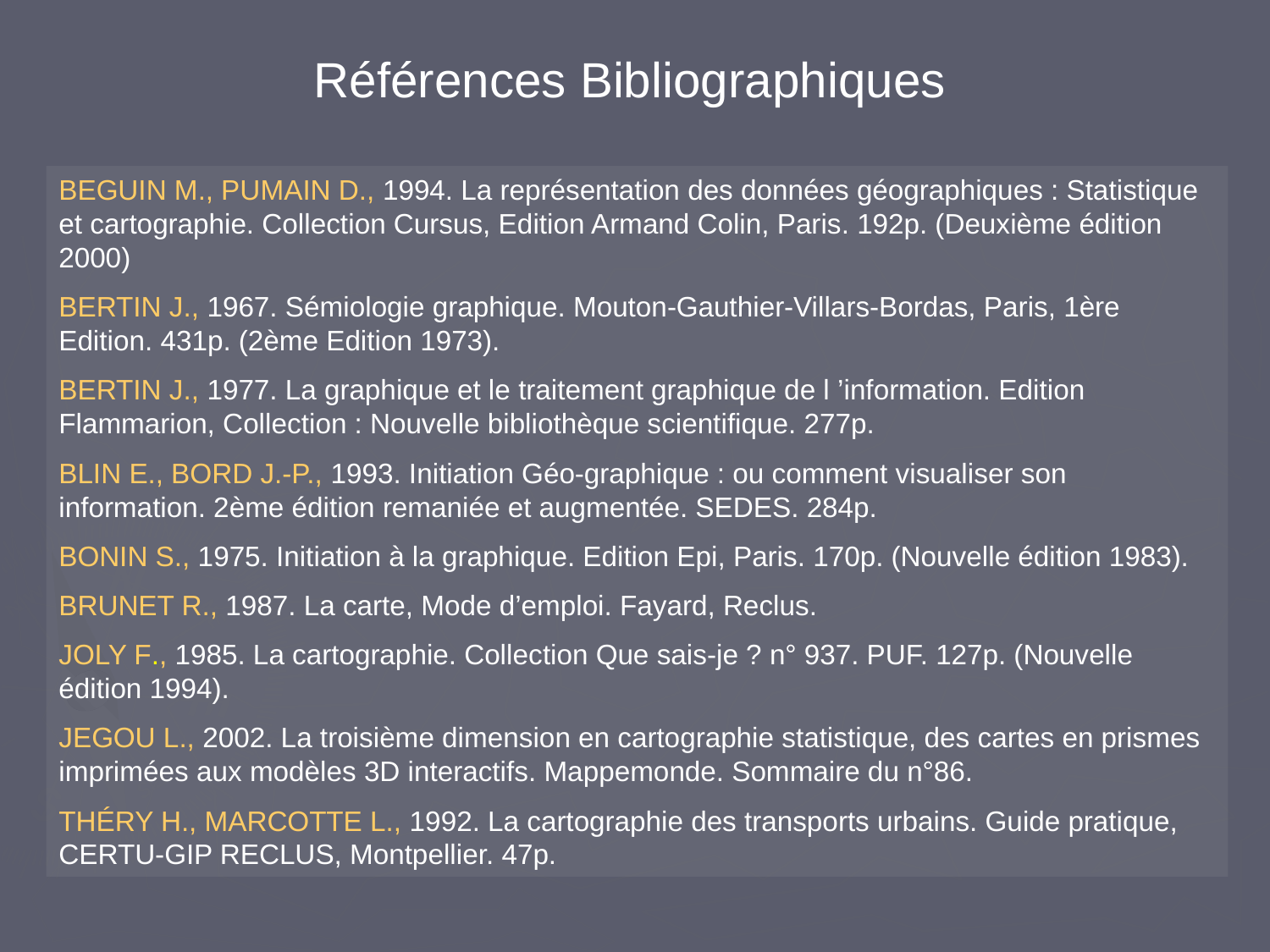

Références Bibliographiques
BEGUIN M., PUMAIN D., 1994. La représentation des données géographiques : Statistique et cartographie. Collection Cursus, Edition Armand Colin, Paris. 192p. (Deuxième édition 2000)
BERTIN J., 1967. Sémiologie graphique. Mouton-Gauthier-Villars-Bordas, Paris, 1ère Edition. 431p. (2ème Edition 1973).
BERTIN J., 1977. La graphique et le traitement graphique de l ’information. Edition Flammarion, Collection : Nouvelle bibliothèque scientifique. 277p.
BLIN E., BORD J.-P., 1993. Initiation Géo-graphique : ou comment visualiser son information. 2ème édition remaniée et augmentée. SEDES. 284p.
BONIN S., 1975. Initiation à la graphique. Edition Epi, Paris. 170p. (Nouvelle édition 1983).
BRUNET R., 1987. La carte, Mode d’emploi. Fayard, Reclus.
JOLY F., 1985. La cartographie. Collection Que sais-je ? n° 937. PUF. 127p. (Nouvelle édition 1994).
JEGOU L., 2002. La troisième dimension en cartographie statistique, des cartes en prismes imprimées aux modèles 3D interactifs. Mappemonde. Sommaire du n°86.
THÉRY H., MARCOTTE L., 1992. La cartographie des transports urbains. Guide pratique, CERTU-GIP RECLUS, Montpellier. 47p.